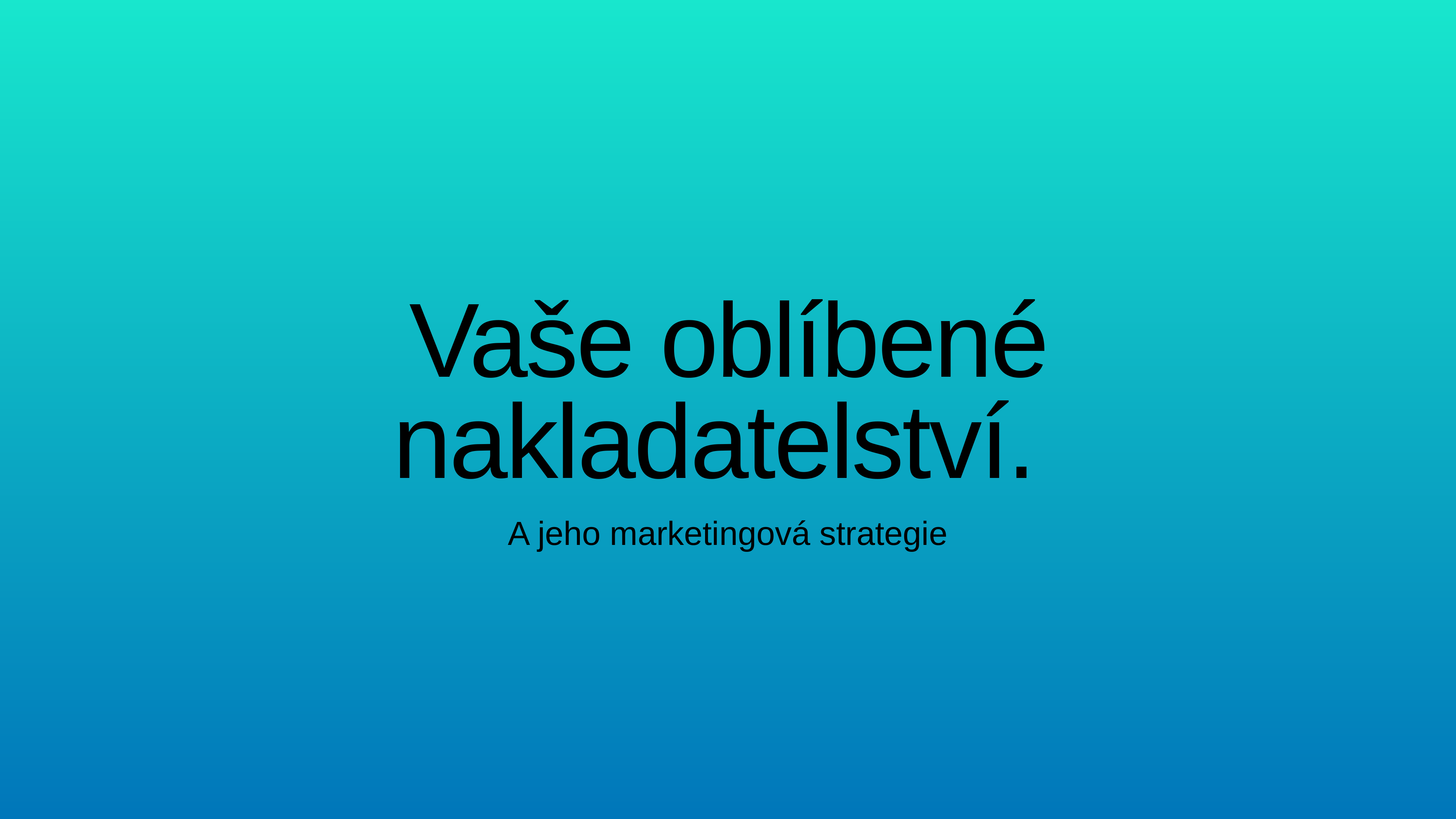

Vaše oblíbené nakladatelství.
A jeho marketingová strategie